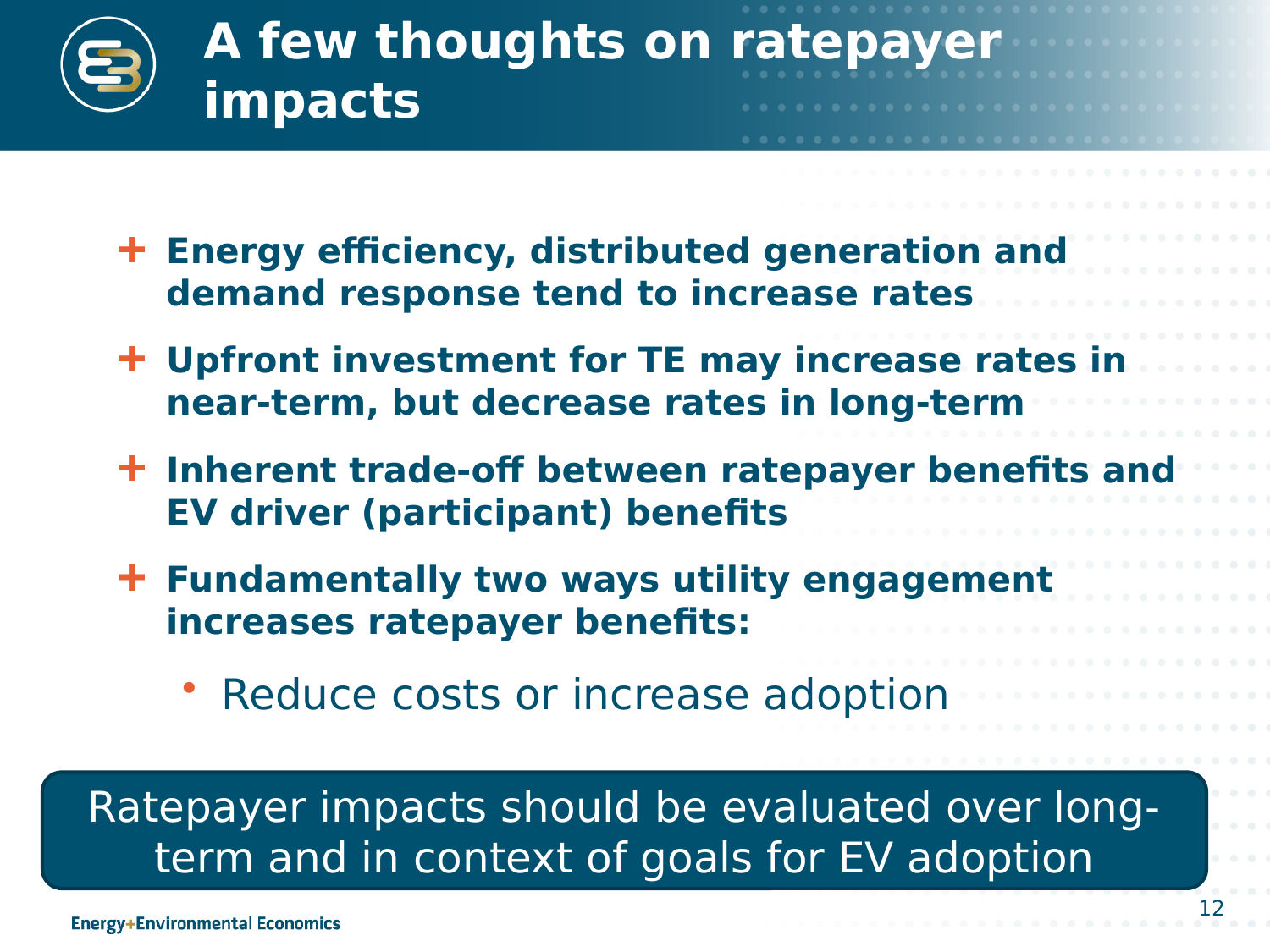

# A few thoughts on ratepayer impacts
Energy efficiency, distributed generation and demand response tend to increase rates
Upfront investment for TE may increase rates in near-term, but decrease rates in long-term
Inherent trade-off between ratepayer benefits and EV driver (participant) benefits
Fundamentally two ways utility engagement increases ratepayer benefits:
Reduce costs or increase adoption

Ratepayer impacts should be evaluated over long-term and in context of goals for EV adoption
12